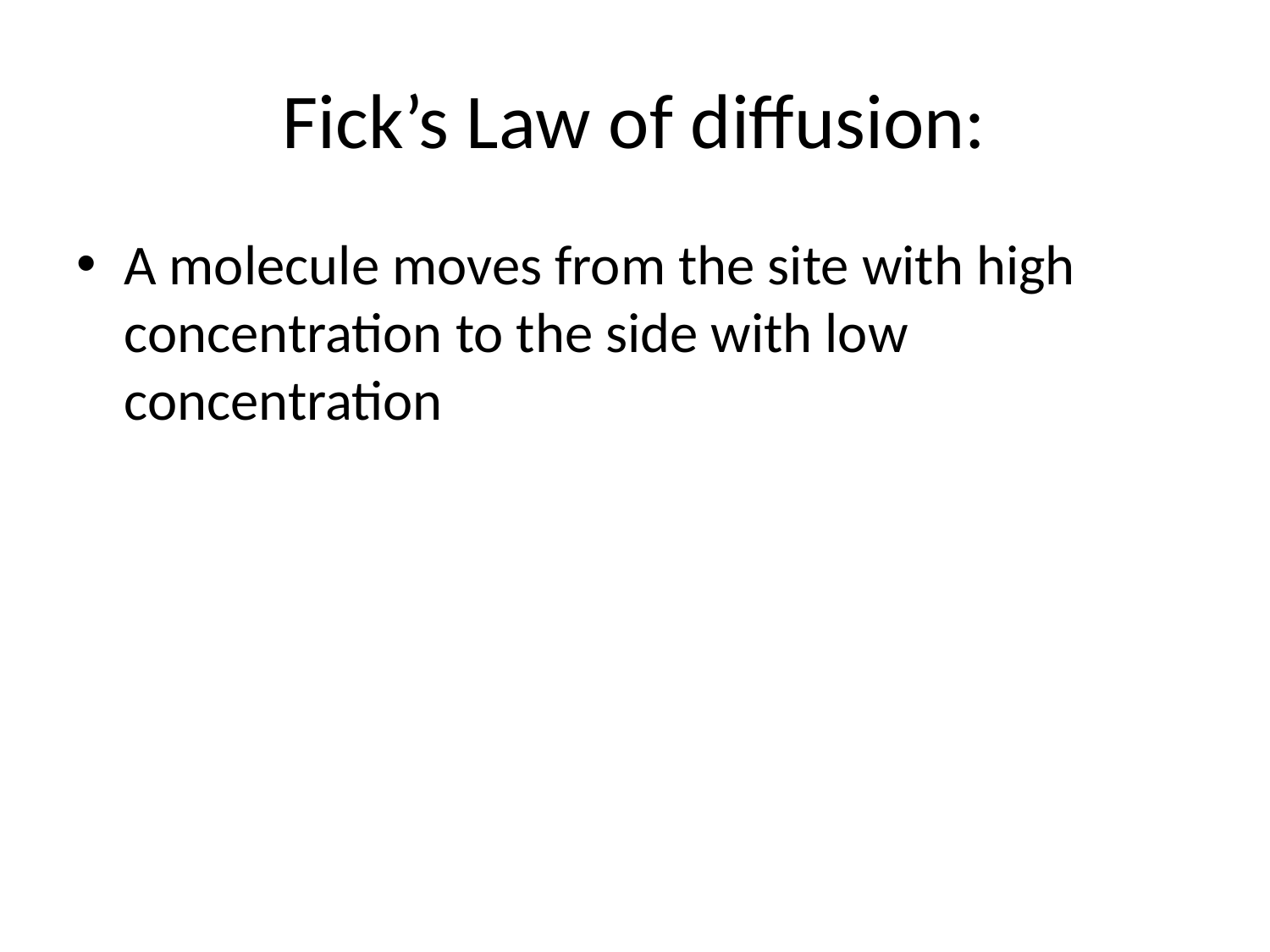

# Fick’s Law of diffusion:
A molecule moves from the site with high concentration to the side with low concentration